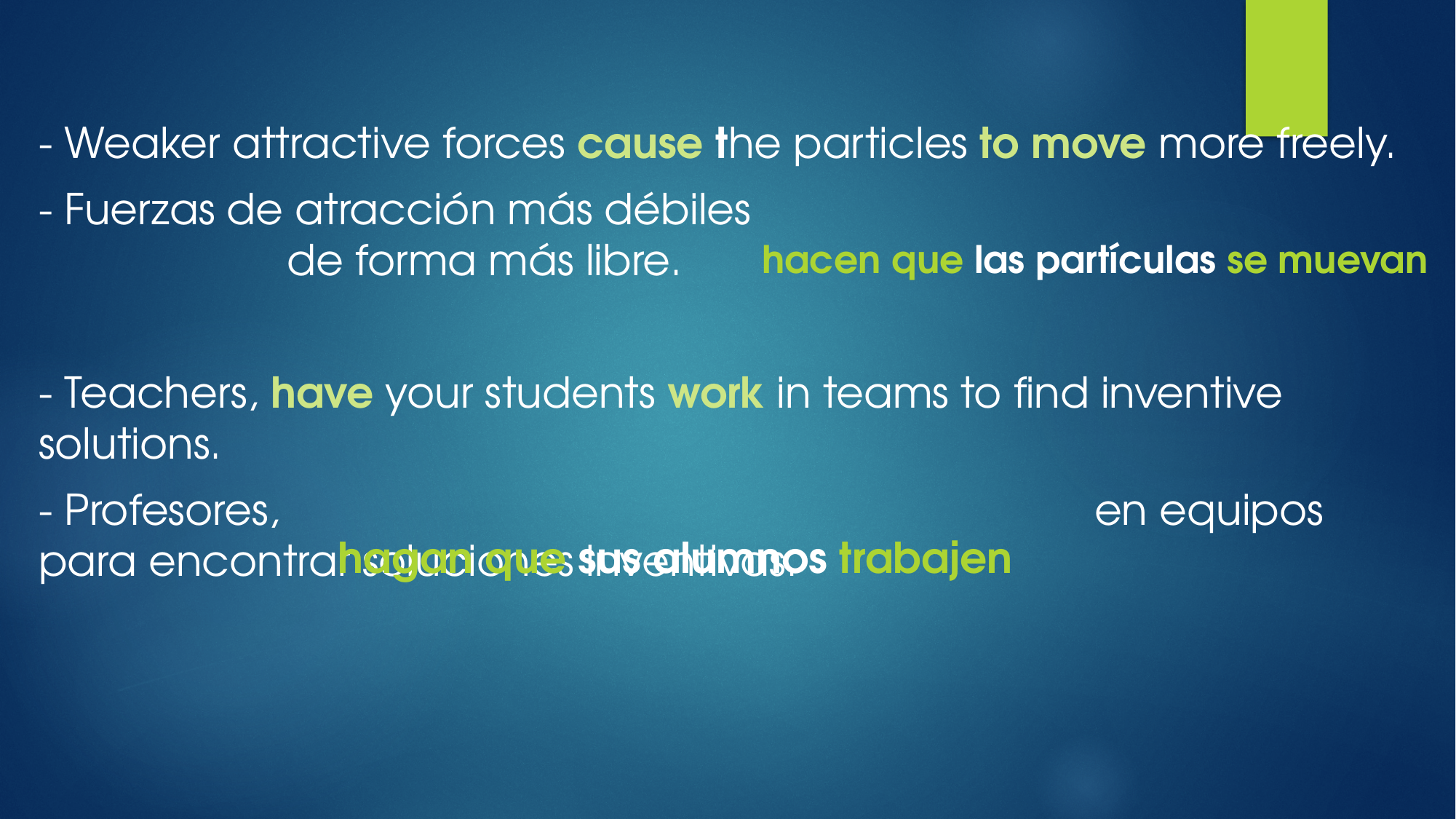

- Weaker attractive forces cause the particles to move more freely.
- Fuerzas de atracción más débiles                                                                            de forma más libre.

- Teachers, have your students work in teams to find inventive solutions.
- Profesores,                                                                     en equipos para encontrar soluciones inventivas.

Back
hacen que las partículas se muevan
hagan que sus alumnos trabajen